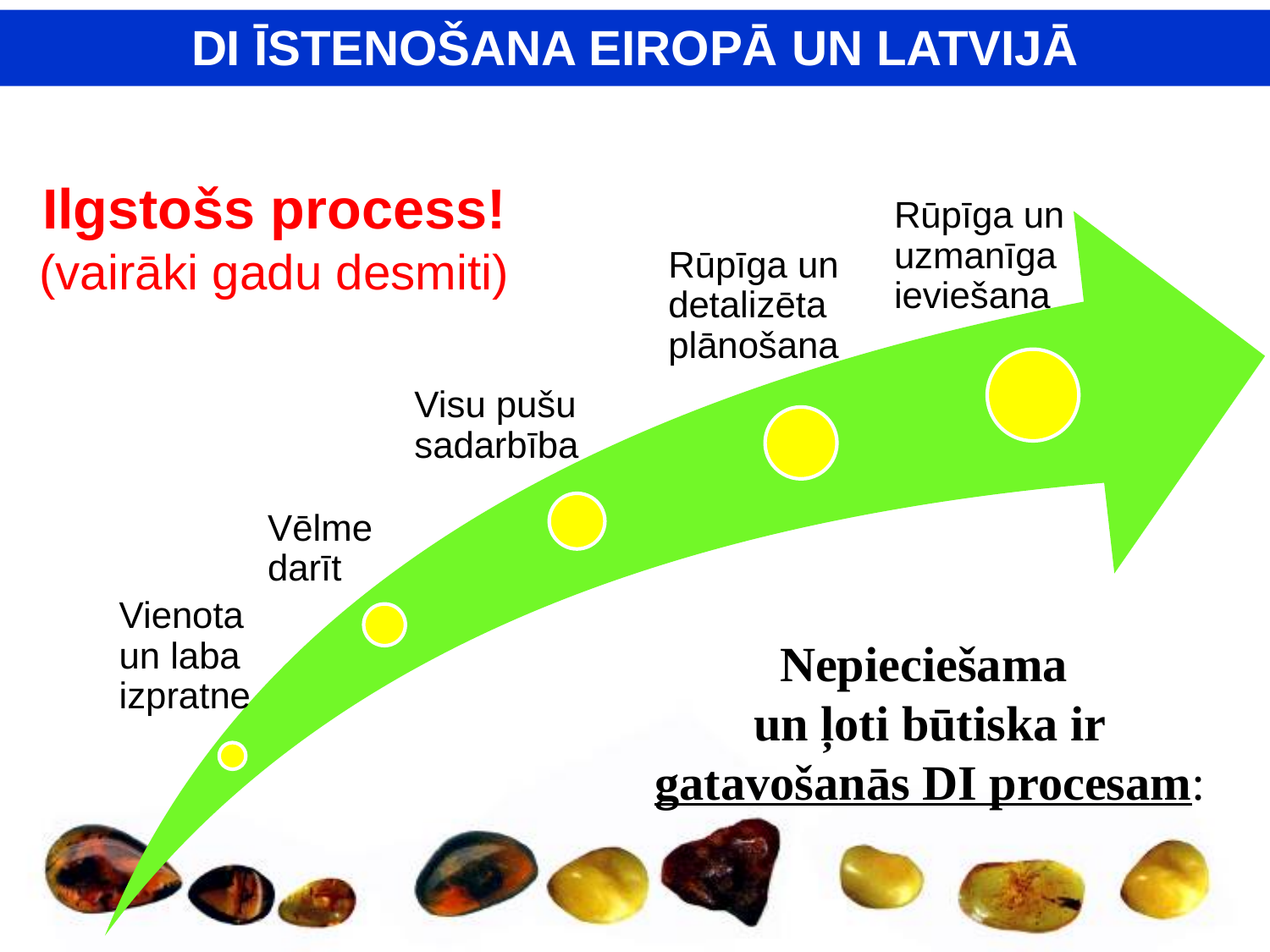

DI ĪSTENOŠANA EIROPĀ UN LATVIJĀ
Ilgstošs process! (vairāki gadu desmiti)
Vienota un laba izpratne
Vēlme darīt
Visu pušu sadarbība
Rūpīga un detalizēta plānošana
Rūpīga un uzmanīga ieviešana
Nepieciešama
un ļoti būtiska ir
gatavošanās DI procesam: